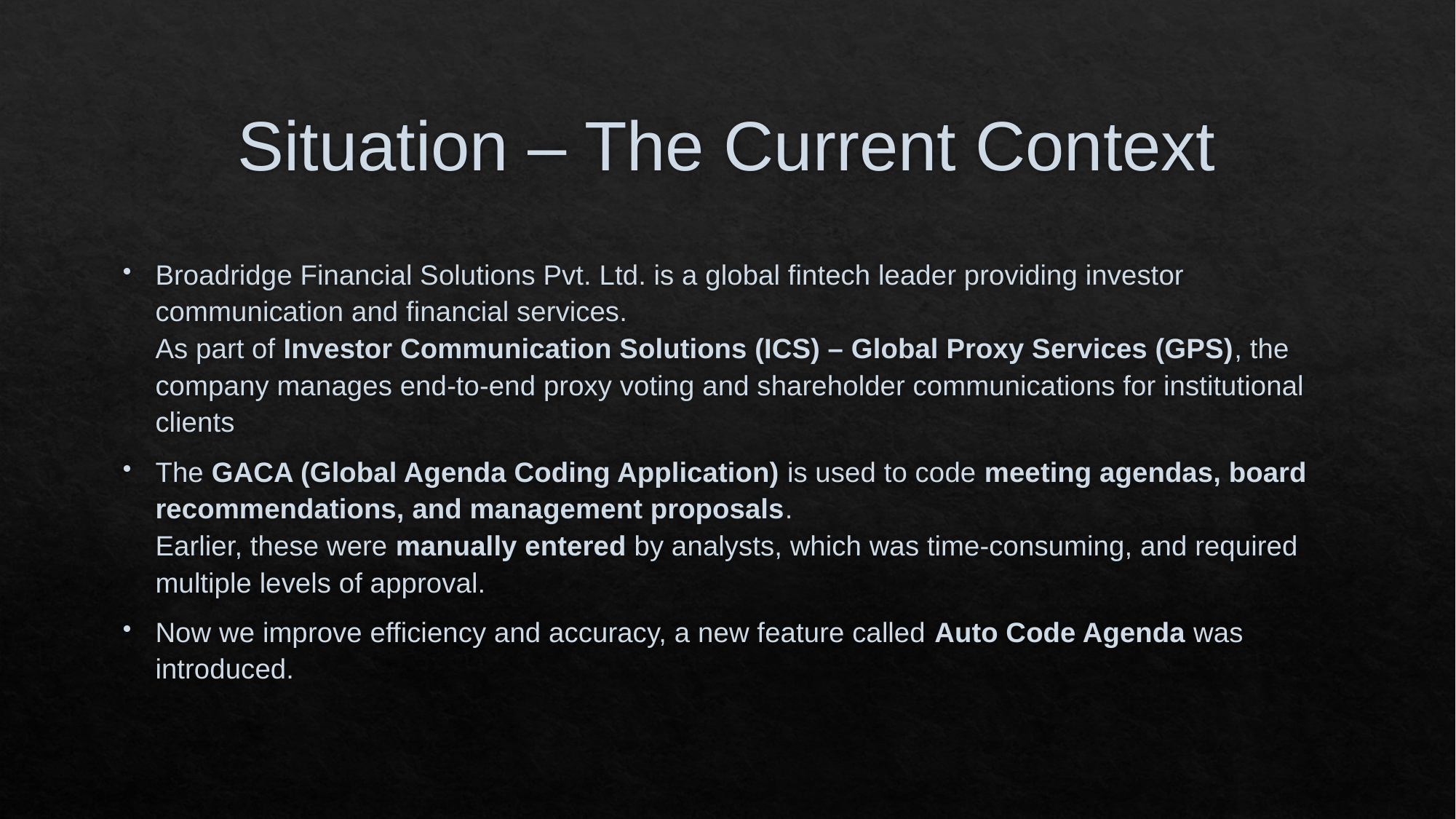

# Situation – The Current Context
Broadridge Financial Solutions Pvt. Ltd. is a global fintech leader providing investor communication and financial services.
As part of Investor Communication Solutions (ICS) – Global Proxy Services (GPS), the company manages end-to-end proxy voting and shareholder communications for institutional clients
The GACA (Global Agenda Coding Application) is used to code meeting agendas, board recommendations, and management proposals.
Earlier, these were manually entered by analysts, which was time-consuming, and required multiple levels of approval.
Now we improve efficiency and accuracy, a new feature called Auto Code Agenda was introduced.